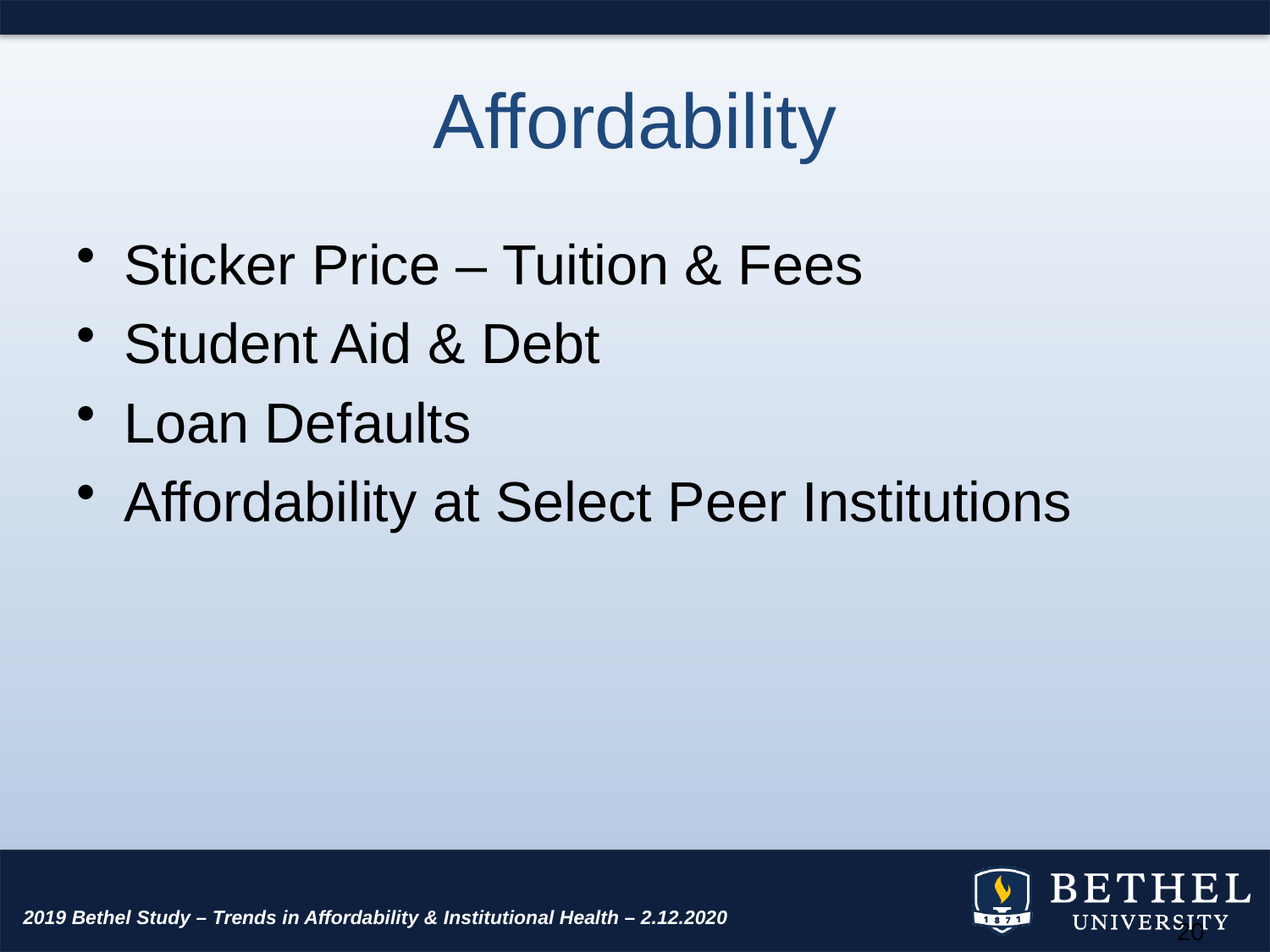

# Affordability
Sticker Price – Tuition & Fees
Student Aid & Debt
Loan Defaults
Affordability at Select Peer Institutions

2019 Bethel Study – Trends in Affordability & Institutional Health – 2.12.2020
20